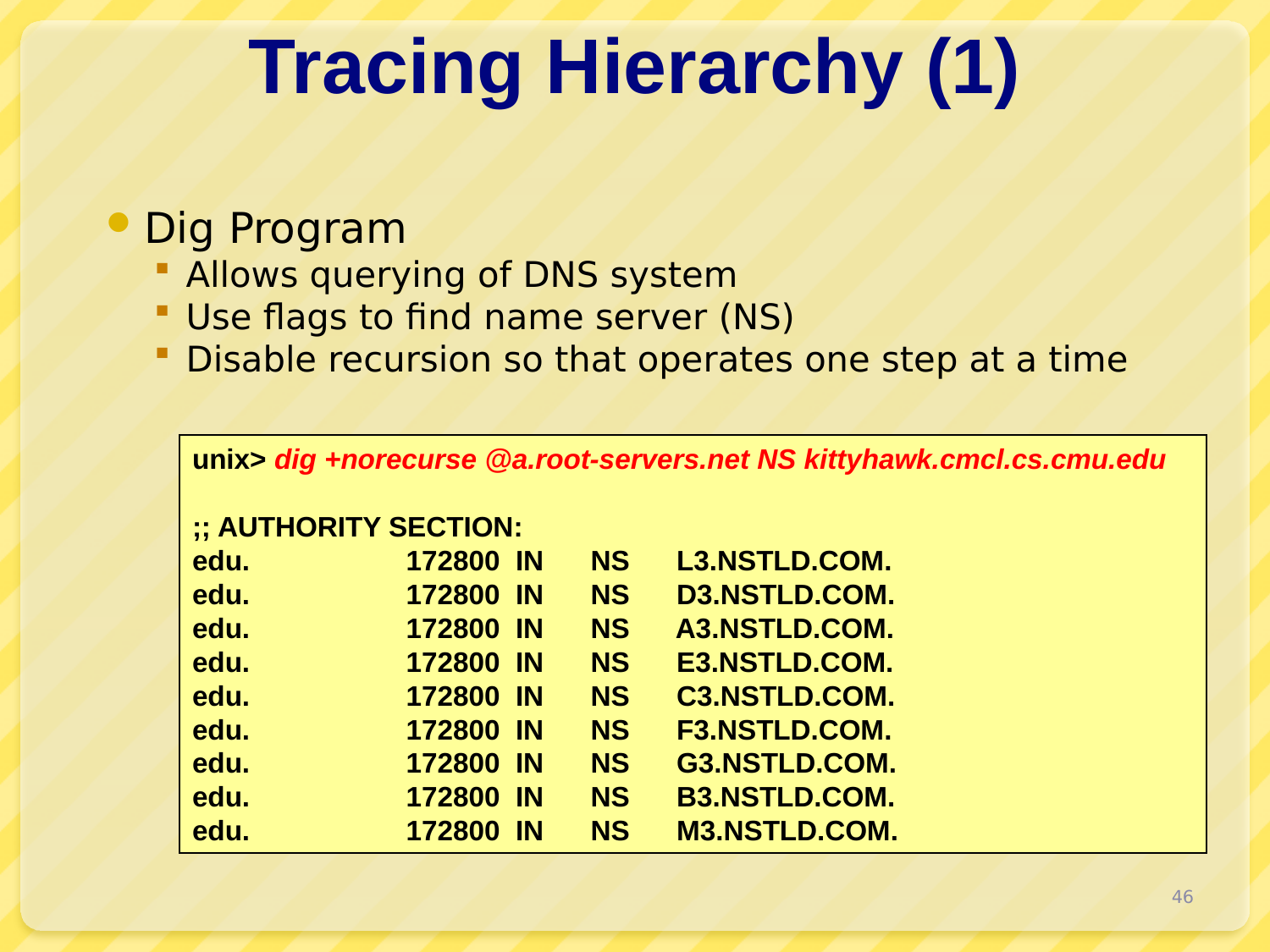

# Tracing Hierarchy (1)
Dig Program
Allows querying of DNS system
Use flags to find name server (NS)
Disable recursion so that operates one step at a time

All .edu names handled by set of servers
unix> dig +norecurse @a.root-servers.net NS kittyhawk.cmcl.cs.cmu.edu

;; AUTHORITY SECTION:
edu.                    172800  IN      NS      L3.NSTLD.COM.
edu.                    172800  IN      NS      D3.NSTLD.COM.
edu.                    172800  IN      NS      A3.NSTLD.COM.
edu.                    172800  IN      NS      E3.NSTLD.COM.
edu.                    172800  IN      NS      C3.NSTLD.COM.
edu.                    172800  IN      NS      F3.NSTLD.COM.
edu.                    172800  IN      NS      G3.NSTLD.COM.
edu.                    172800  IN      NS      B3.NSTLD.COM.
edu.                    172800  IN      NS      M3.NSTLD.COM.
46